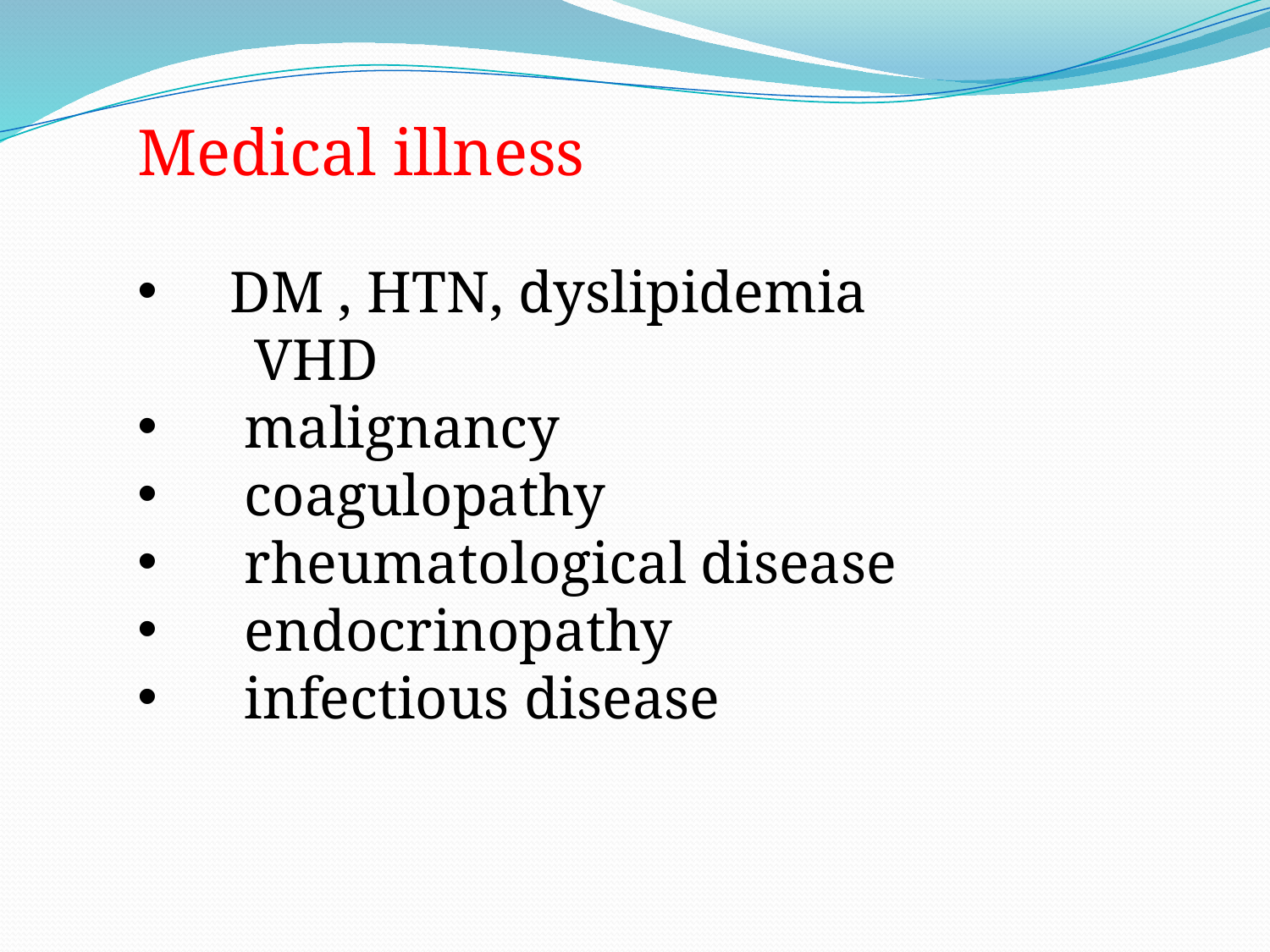

Medical illness

  DM , HTN, dyslipidemia
        VHD
   malignancy
   coagulopathy
   rheumatological disease
   endocrinopathy
   infectious disease